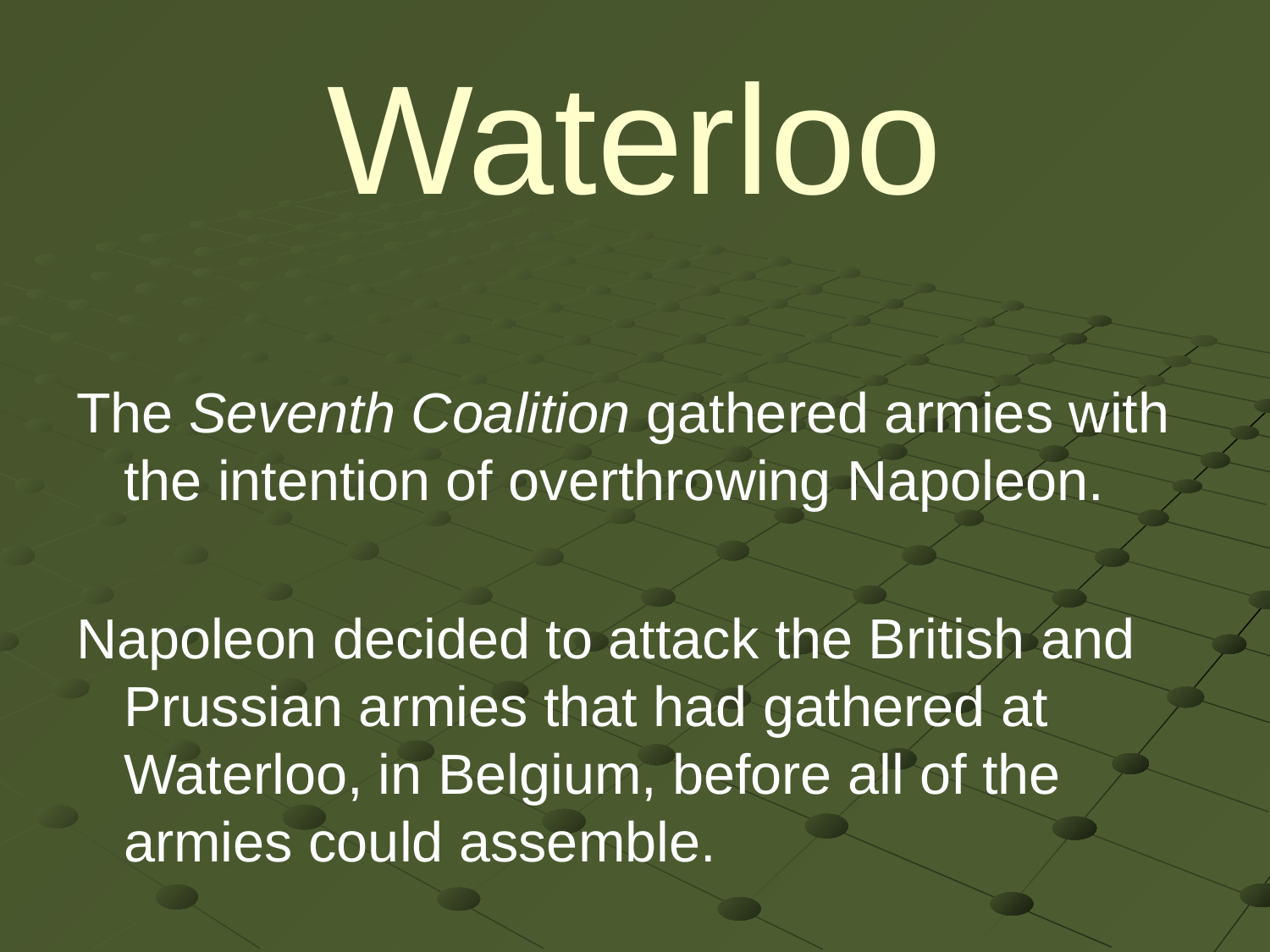

# Waterloo
The Seventh Coalition gathered armies with the intention of overthrowing Napoleon.

Napoleon decided to attack the British and Prussian armies that had gathered at Waterloo, in Belgium, before all of the armies could assemble.